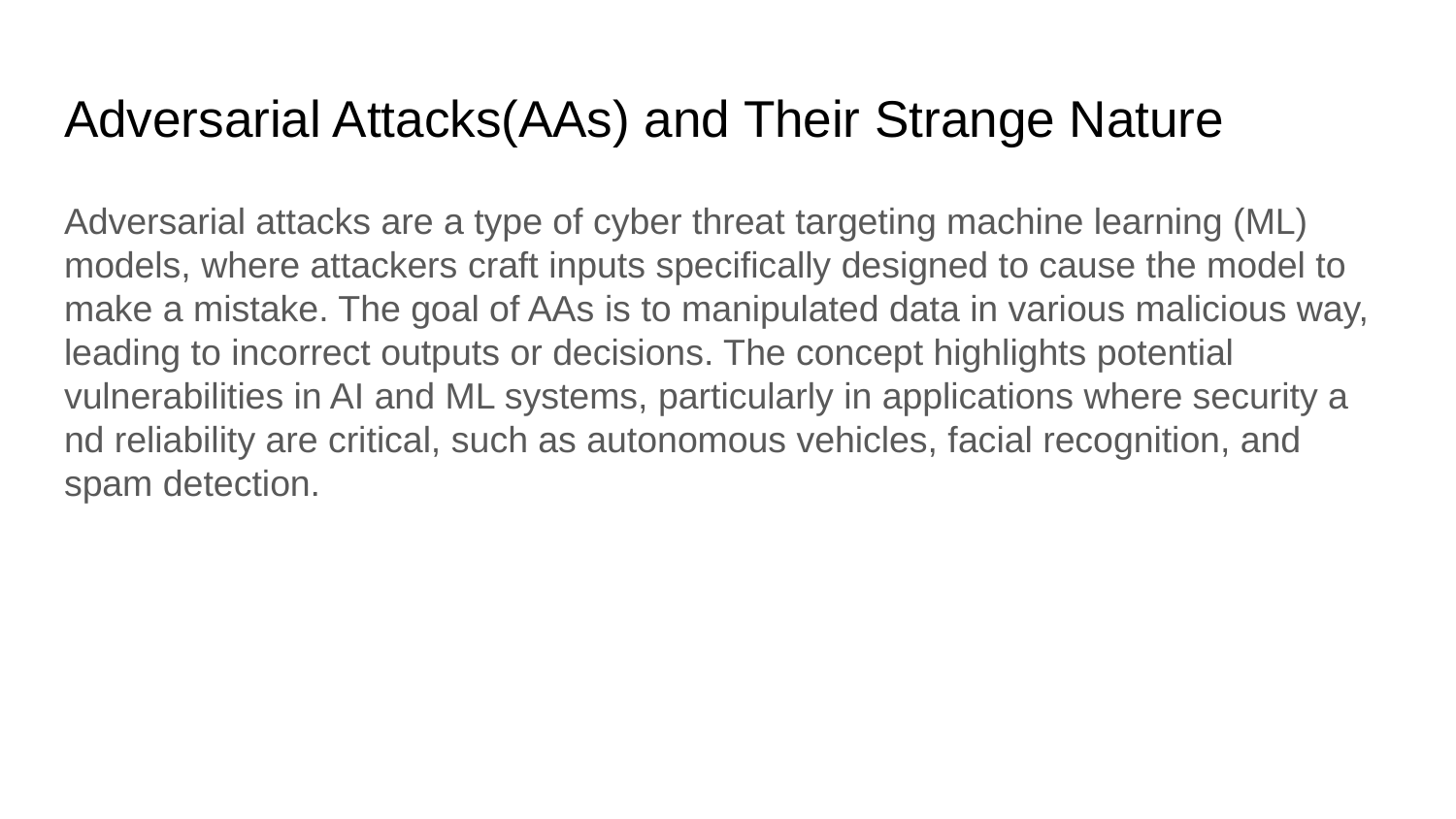

# Adversarial Attacks(AAs) and Their Strange Nature

Adversarial attacks are a type of cyber threat targeting machine learning (ML) models, where attackers craft inputs specifically designed to cause the model to make a mistake. The goal of AAs is to manipulated data in various malicious way, leading to incorrect outputs or decisions. The concept highlights potential vulnerabilities in AI and ML systems, particularly in applications where security a
nd reliability are critical, such as autonomous vehicles, facial recognition, and spam detection.